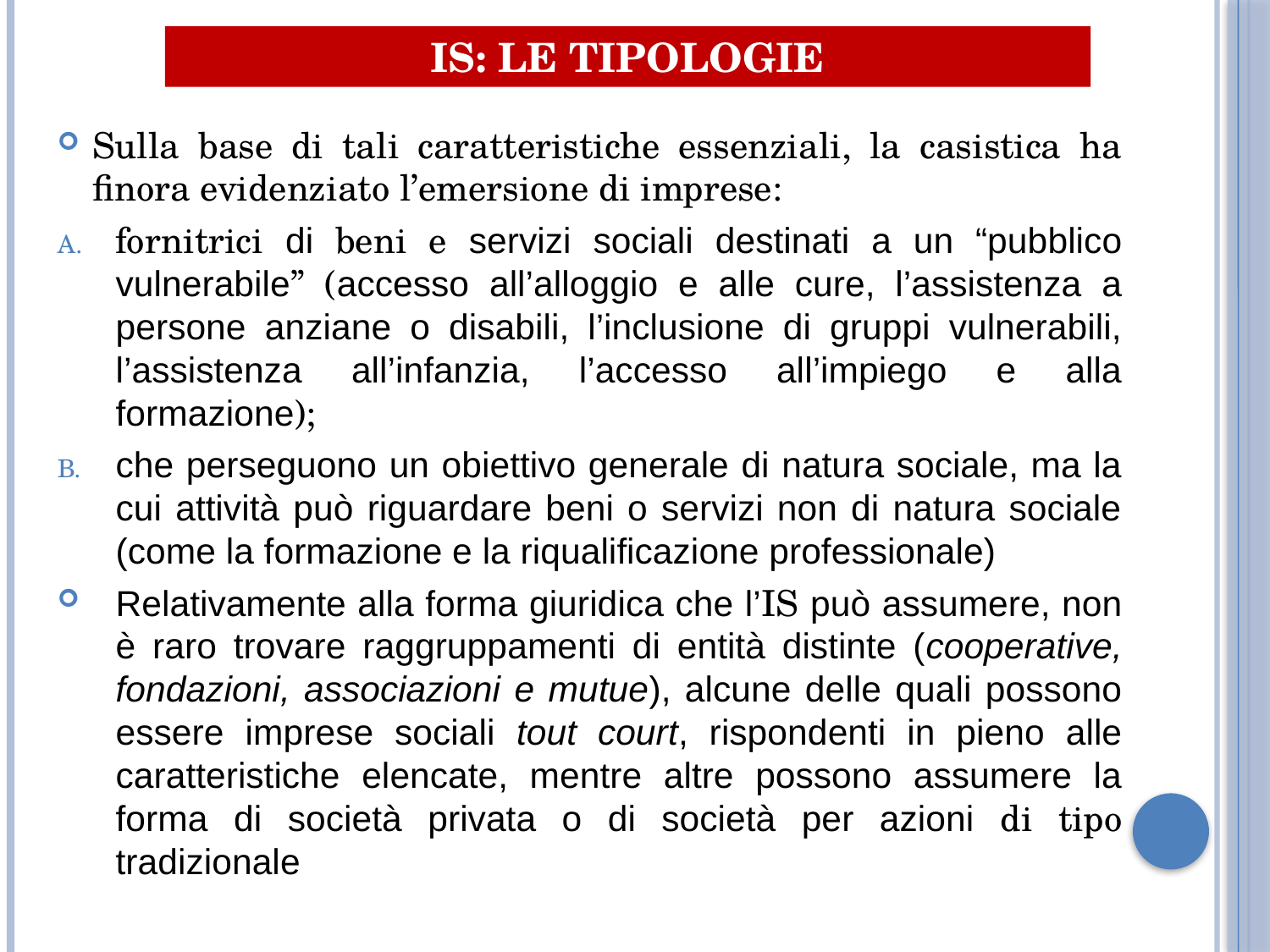

# Is: le tipologie
Sulla base di tali caratteristiche essenziali, la casistica ha finora evidenziato l’emersione di imprese:
fornitrici di beni e servizi sociali destinati a un “pubblico vulnerabile” (accesso all’alloggio e alle cure, l’assistenza a persone anziane o disabili, l’inclusione di gruppi vulnerabili, l’assistenza all’infanzia, l’accesso all’impiego e alla formazione);
che perseguono un obiettivo generale di natura sociale, ma la cui attività può riguardare beni o servizi non di natura sociale (come la formazione e la riqualificazione professionale)
Relativamente alla forma giuridica che l’IS può assumere, non è raro trovare raggruppamenti di entità distinte (cooperative, fondazioni, associazioni e mutue), alcune delle quali possono essere imprese sociali tout court, rispondenti in pieno alle caratteristiche elencate, mentre altre possono assumere la forma di società privata o di società per azioni di tipo tradizionale